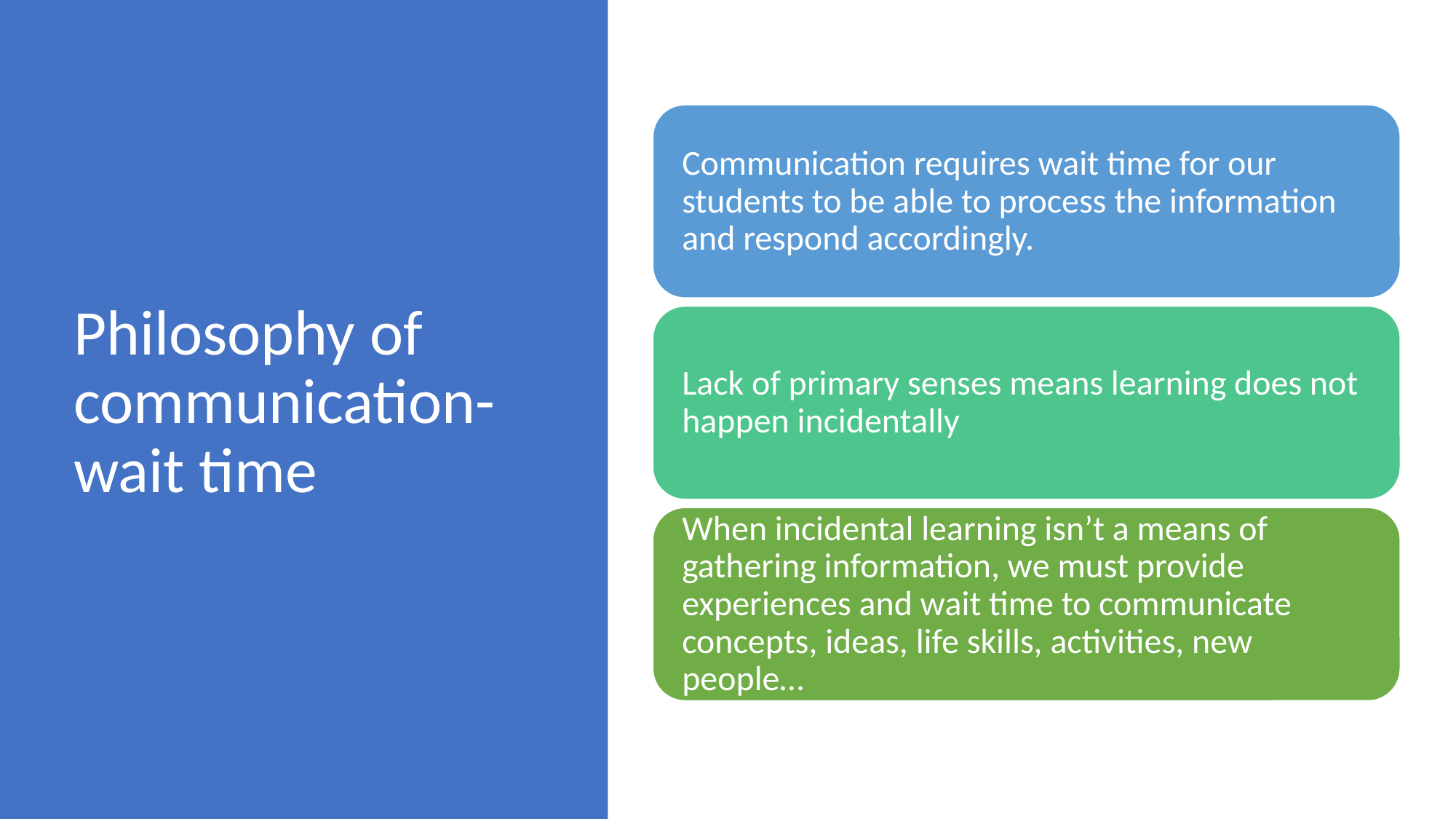

# Philosophy of communication-wait time
Communication requires wait time for our students to be able to process the information and respond accordingly.
Lack of primary senses means learning does not happen incidentally
When incidental learning isn’t a means of gathering information, we must provide experiences and wait time to communicate concepts, ideas, life skills, activities, new people…